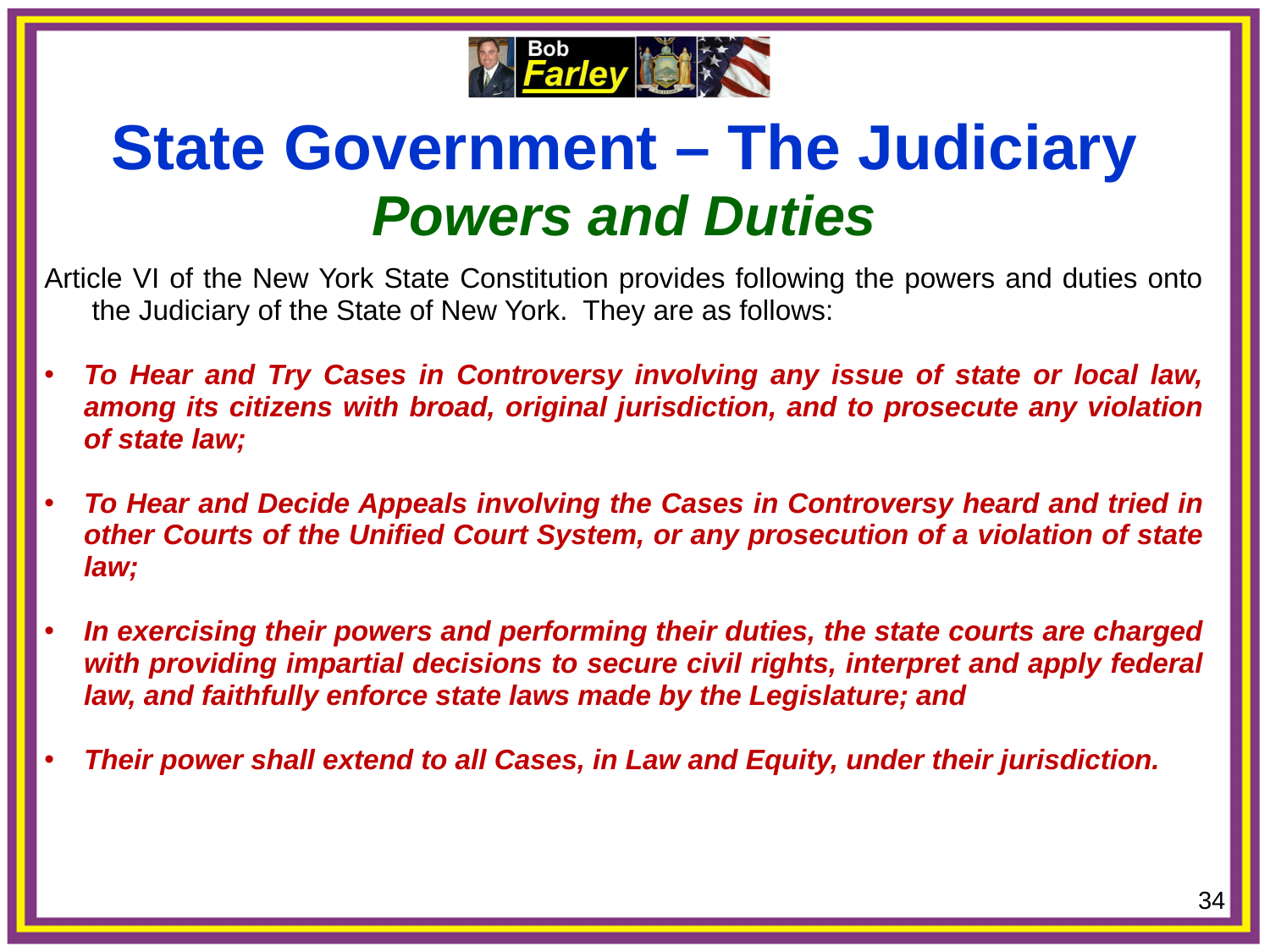

State Government – The Judiciary
Powers and Duties

Article VI of the New York State Constitution provides following the powers and duties onto the Judiciary of the State of New York.  They are as follows:

To Hear and Try Cases in Controversy involving any issue of state or local law, among its citizens with broad, original jurisdiction, and to prosecute any violation of state law;

To Hear and Decide Appeals involving the Cases in Controversy heard and tried in other Courts of the Unified Court System, or any prosecution of a violation of state law;

In exercising their powers and performing their duties, the state courts are charged with providing impartial decisions to secure civil rights, interpret and apply federal law, and faithfully enforce state laws made by the Legislature; and

Their power shall extend to all Cases, in Law and Equity, under their jurisdiction.
34